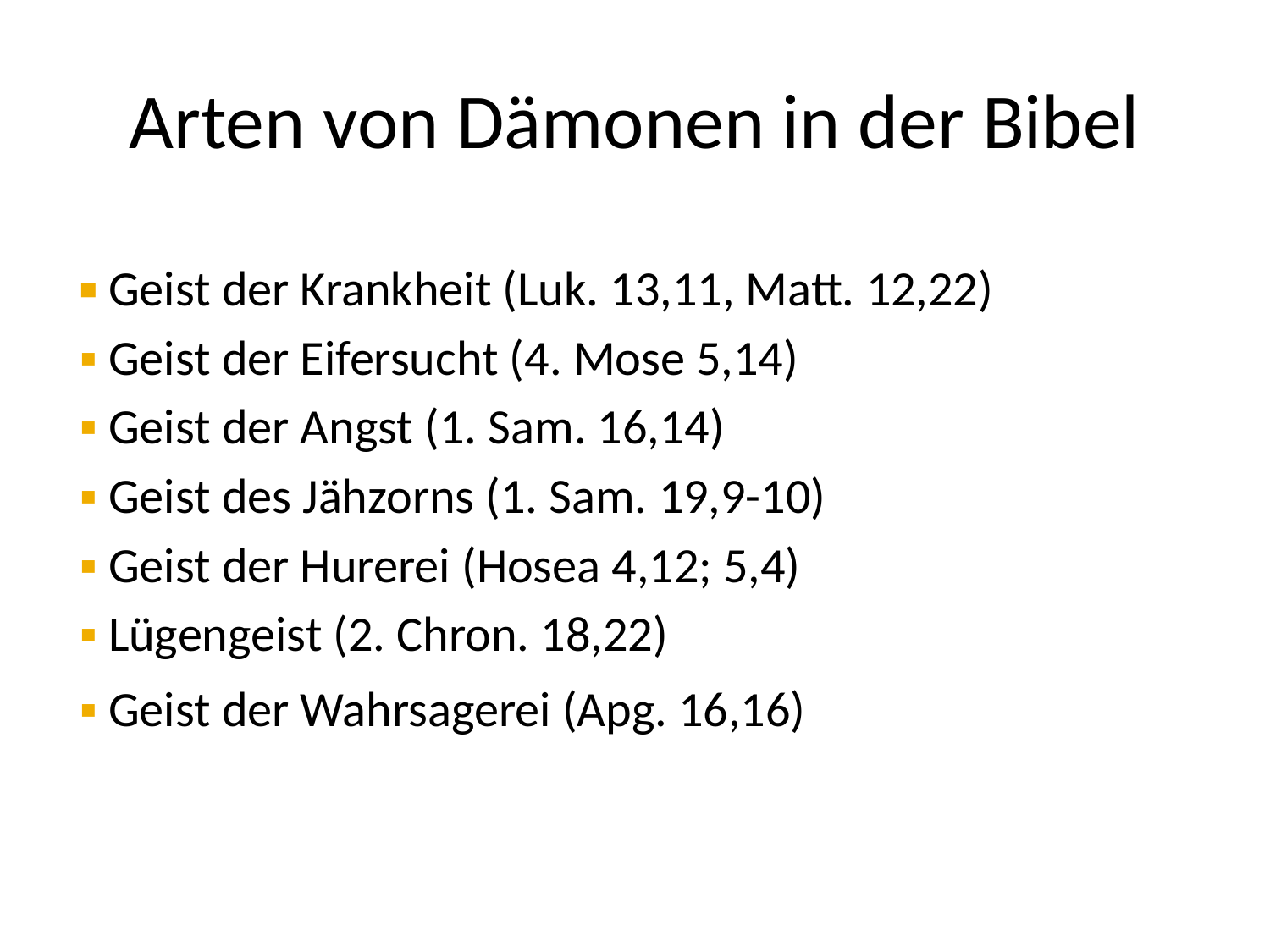

# Arten von Dämonen in der Bibel
▪ Geist der Krankheit (Luk. 13,11, Matt. 12,22)
▪ Geist der Eifersucht (4. Mose 5,14)
▪ Geist der Angst (1. Sam. 16,14)
▪ Geist des Jähzorns (1. Sam. 19,9-10)
▪ Geist der Hurerei (Hosea 4,12; 5,4)
▪ Lügengeist (2. Chron. 18,22)
▪ Geist der Wahrsagerei (Apg. 16,16)